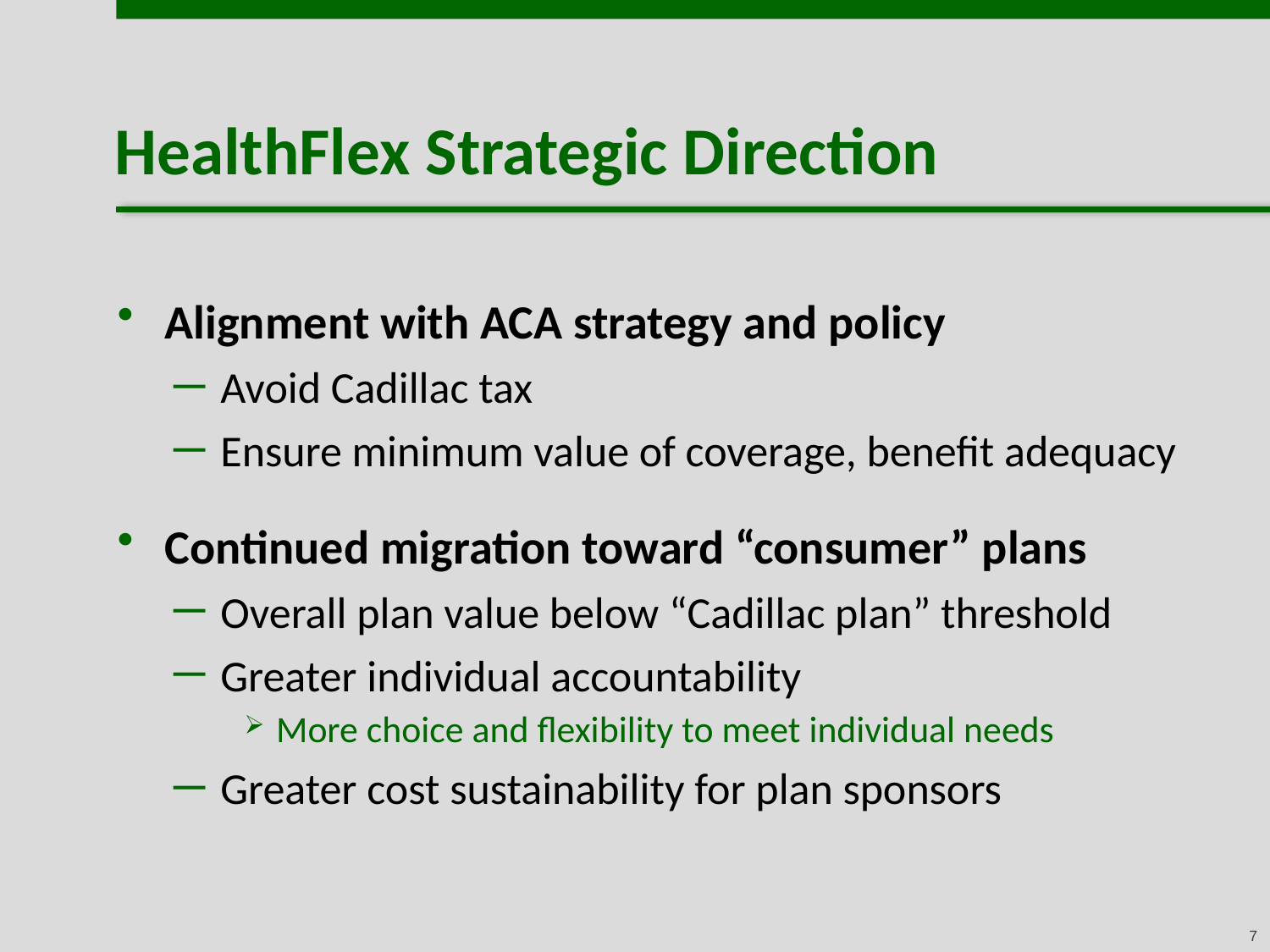

# HealthFlex Strategic Direction
Alignment with ACA strategy and policy
Avoid Cadillac tax
Ensure minimum value of coverage, benefit adequacy
Continued migration toward “consumer” plans
Overall plan value below “Cadillac plan” threshold
Greater individual accountability
More choice and flexibility to meet individual needs
Greater cost sustainability for plan sponsors